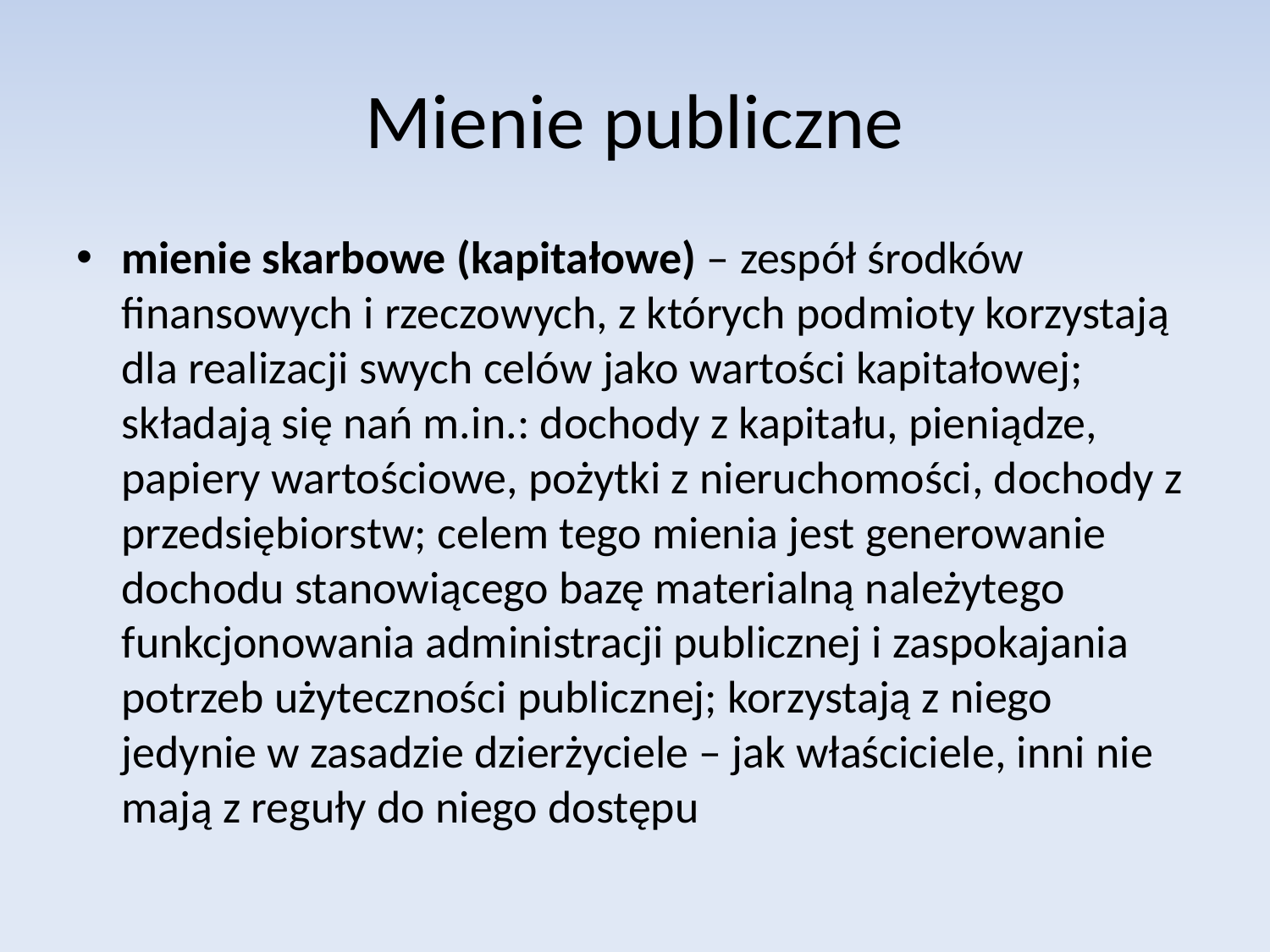

# Mienie publiczne
mienie skarbowe (kapitałowe) – zespół środków finansowych i rzeczowych, z których podmioty korzystają dla realizacji swych celów jako wartości kapitałowej; składają się nań m.in.: dochody z kapitału, pieniądze, papiery wartościowe, pożytki z nieruchomości, dochody z przedsiębiorstw; celem tego mienia jest generowanie dochodu stanowiącego bazę materialną należytego funkcjonowania administracji publicznej i zaspokajania potrzeb użyteczności publicznej; korzystają z niego jedynie w zasadzie dzierżyciele – jak właściciele, inni nie mają z reguły do niego dostępu